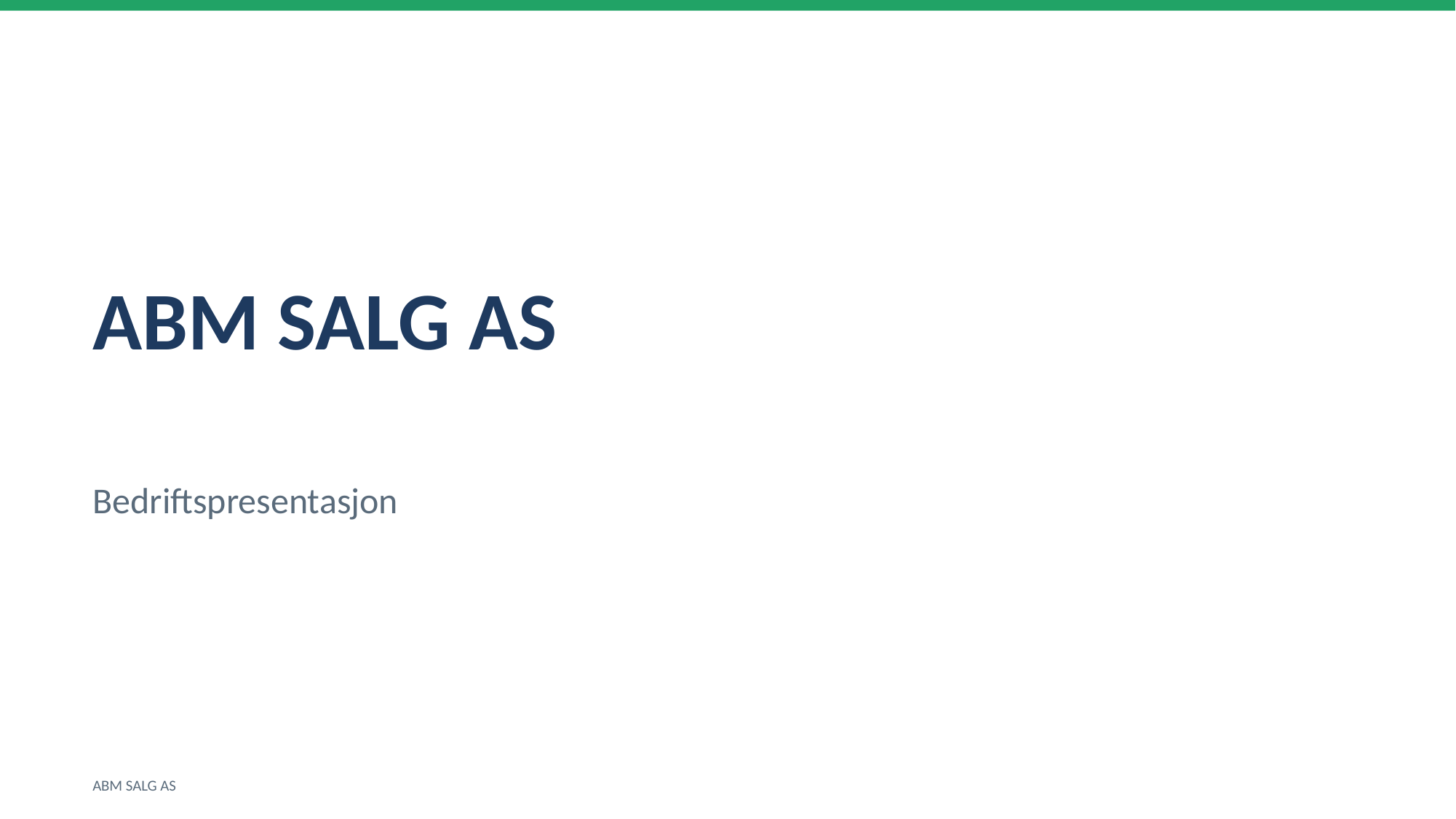

ABM SALG AS
Bedriftspresentasjon
ABM SALG AS